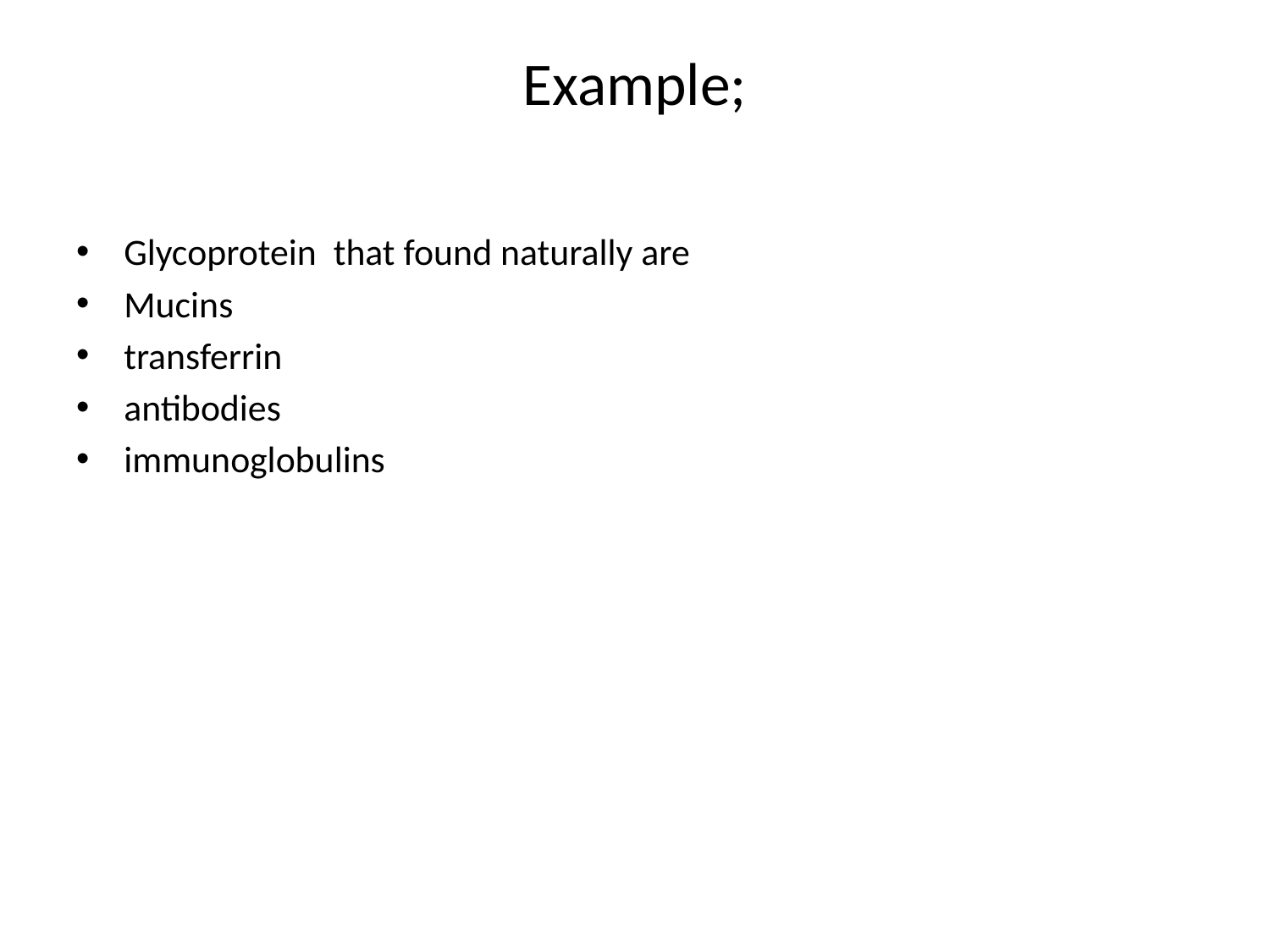

# Example;
Glycoprotein  that found naturally are
Mucins
transferrin
antibodies
immunoglobulins